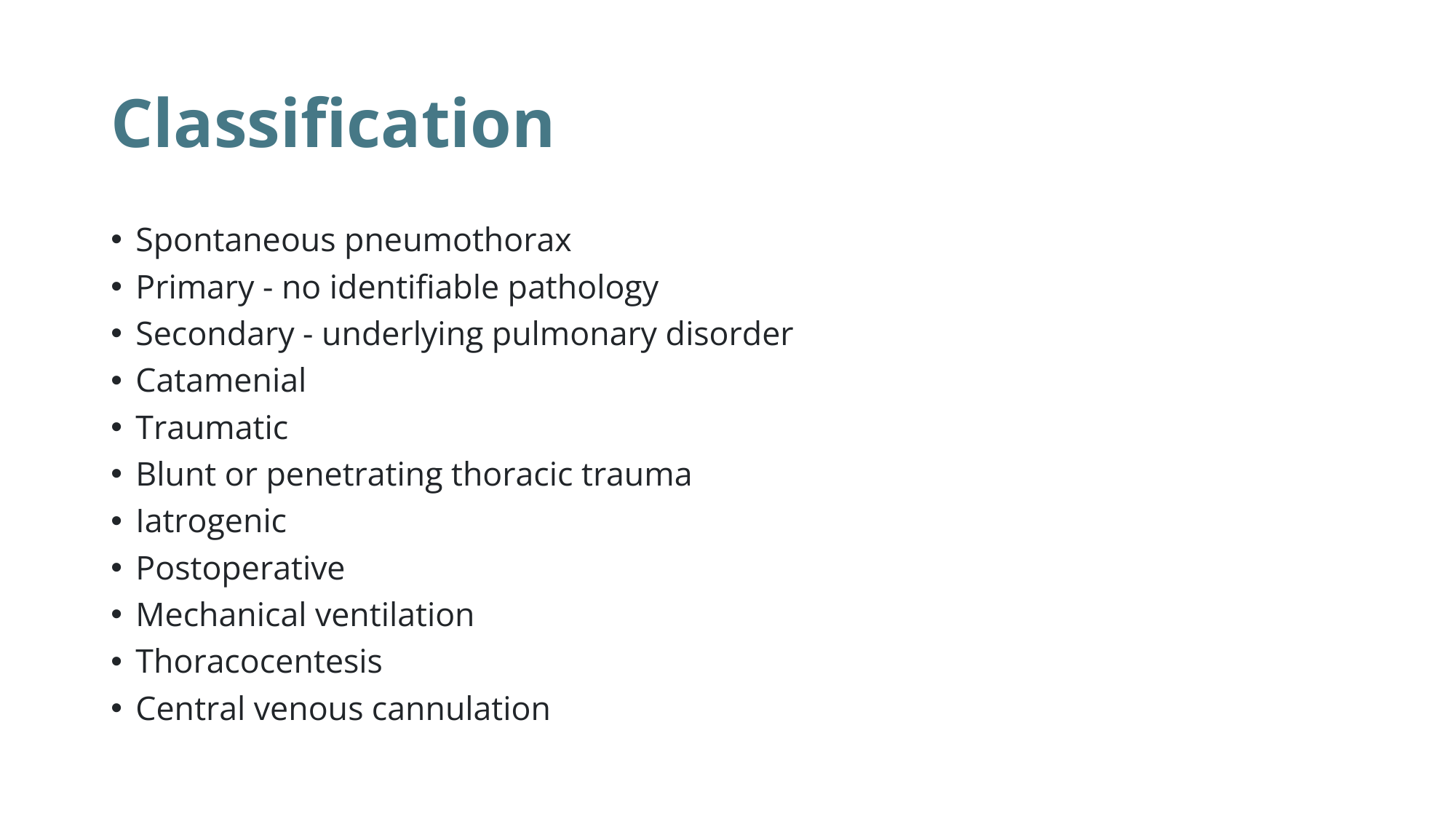

# Classification
Spontaneous pneumothorax
Primary - no identifiable pathology
Secondary - underlying pulmonary disorder
Catamenial
Traumatic
Blunt or penetrating thoracic trauma
Iatrogenic
Postoperative
Mechanical ventilation
Thoracocentesis
Central venous cannulation